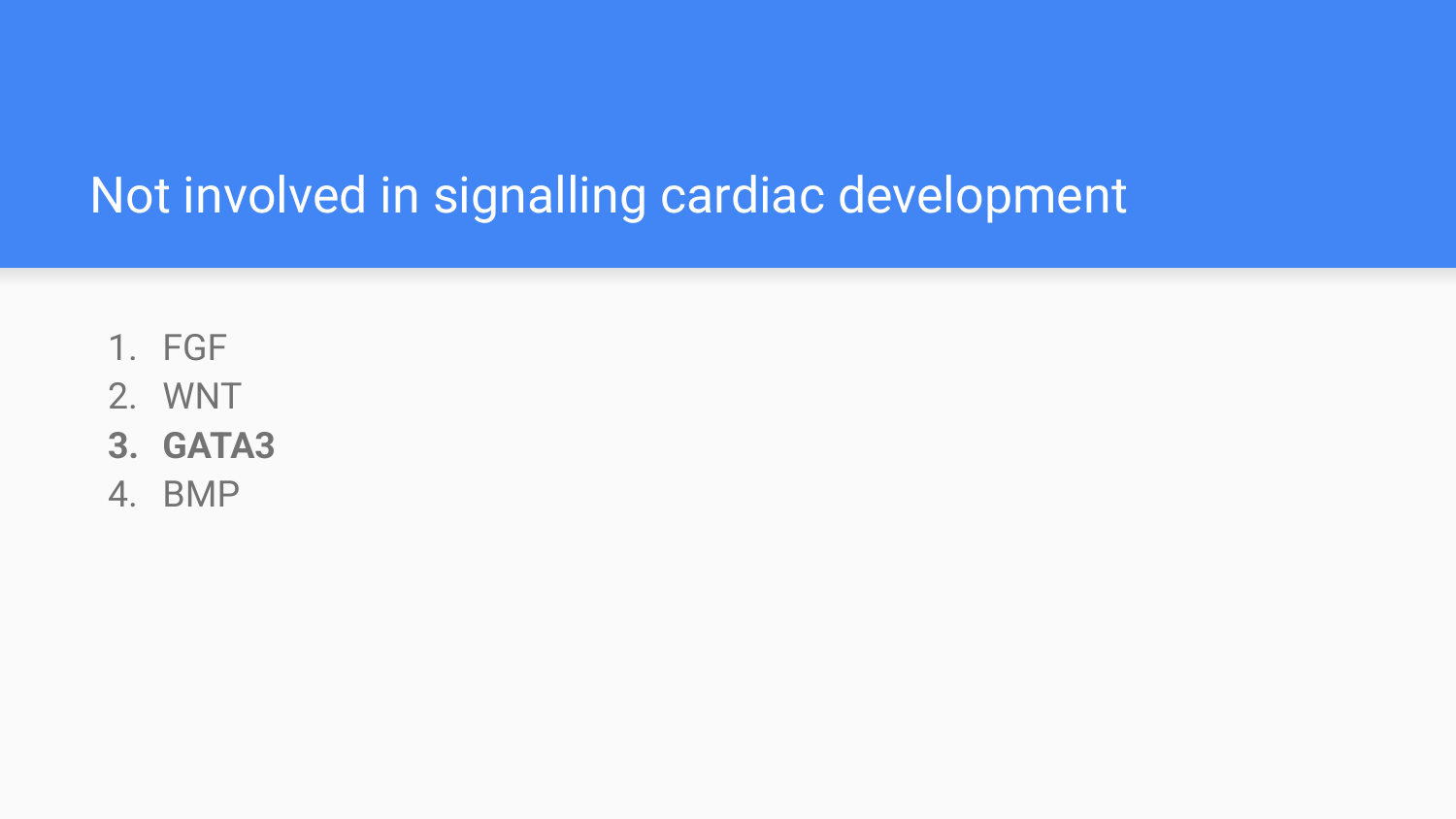

# Not involved in signalling cardiac development
FGF
WNT
GATA3
BMP